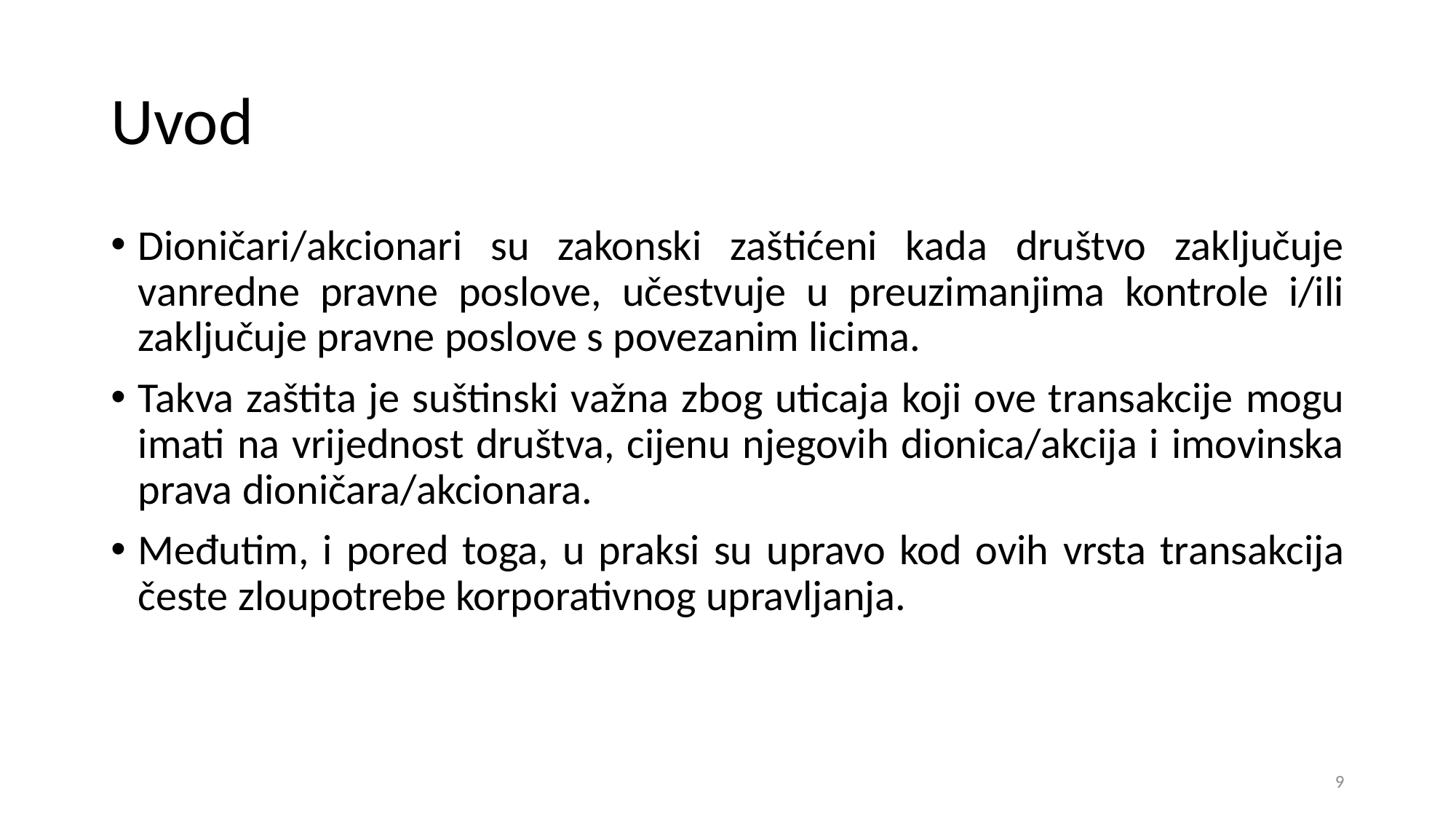

# Uvod
Dioničari/akcionari su zakonski zaštićeni kada društvo zaključuje vanredne pravne poslove, učestvuje u preuzimanjima kontrole i/ili zaključuje pravne poslove s povezanim licima.
Takva zaštita je suštinski važna zbog uticaja koji ove transakcije mogu imati na vrijednost društva, cijenu njegovih dionica/akcija i imovinska prava dioničara/akcionara.
Međutim, i pored toga, u praksi su upravo kod ovih vrsta transakcija česte zloupotrebe korporativnog upravljanja.
9